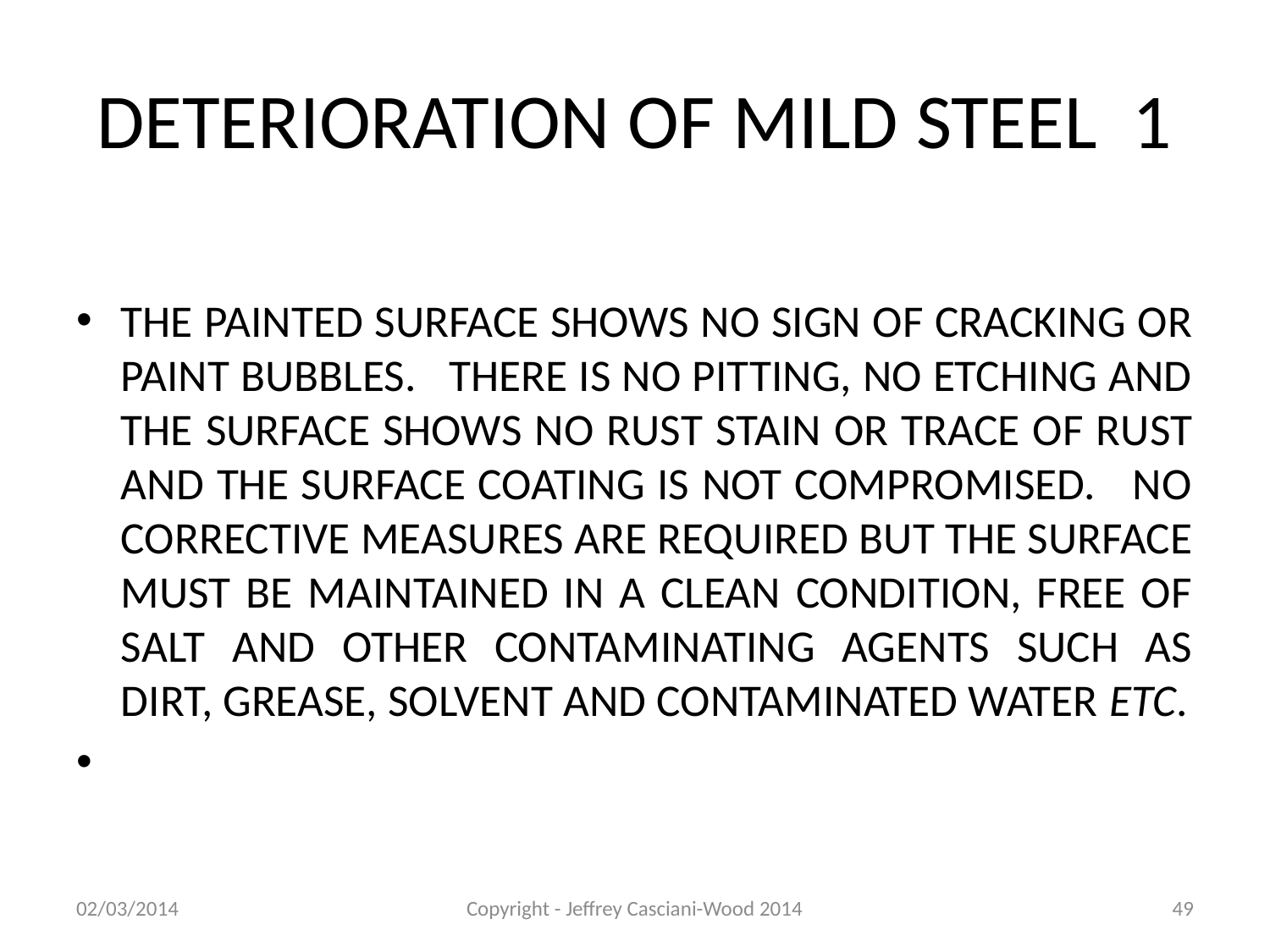

# DETERIORATION OF MILD STEEL  1

THE PAINTED SURFACE SHOWS NO SIGN OF CRACKING OR PAINT BUBBLES.   THERE IS NO PITTING, NO ETCHING AND THE SURFACE SHOWS NO RUST STAIN OR TRACE OF RUST AND THE SURFACE COATING IS NOT COMPROMISED.   NO CORRECTIVE MEASURES ARE REQUIRED BUT THE SURFACE MUST BE MAINTAINED IN A CLEAN CONDITION, FREE OF SALT AND OTHER CONTAMINATING AGENTS SUCH AS DIRT, GREASE, SOLVENT AND CONTAMINATED WATER ETC.

02/03/2014
Copyright - Jeffrey Casciani-Wood 2014
49